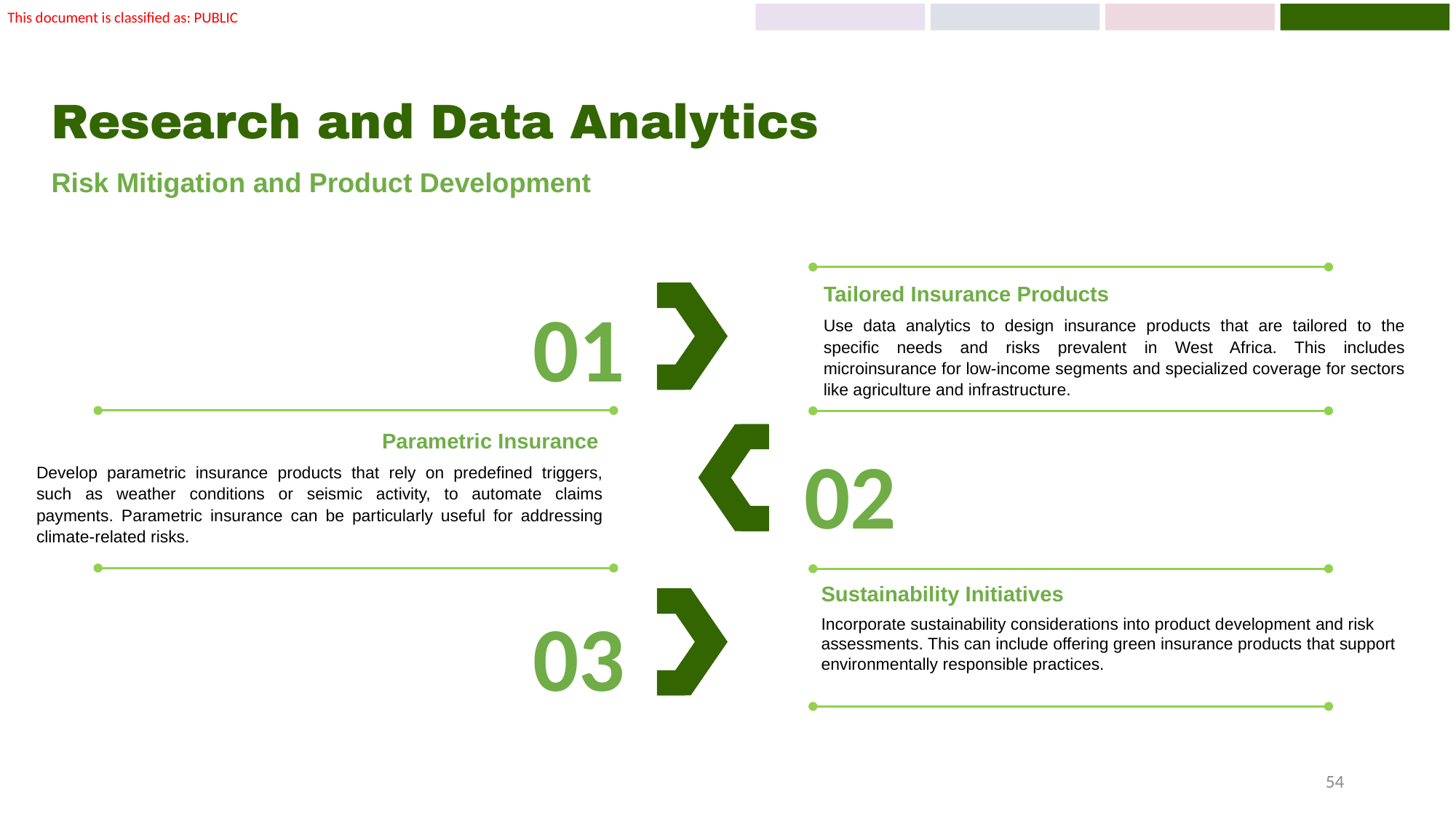

# Research and Data Analytics
Risk Mitigation and Product Development
Tailored Insurance Products
Use data analytics to design insurance products that are tailored to the specific needs and risks prevalent in West Africa. This includes microinsurance for low-income segments and specialized coverage for sectors like agriculture and infrastructure.

01
Parametric Insurance
Develop parametric insurance products that rely on predefined triggers, such as weather conditions or seismic activity, to automate claims payments. Parametric insurance can be particularly useful for addressing climate-related risks.

02
Sustainability Initiatives
Incorporate sustainability considerations into product development and risk assessments. This can include offering green insurance products that support environmentally responsible practices.

03
54